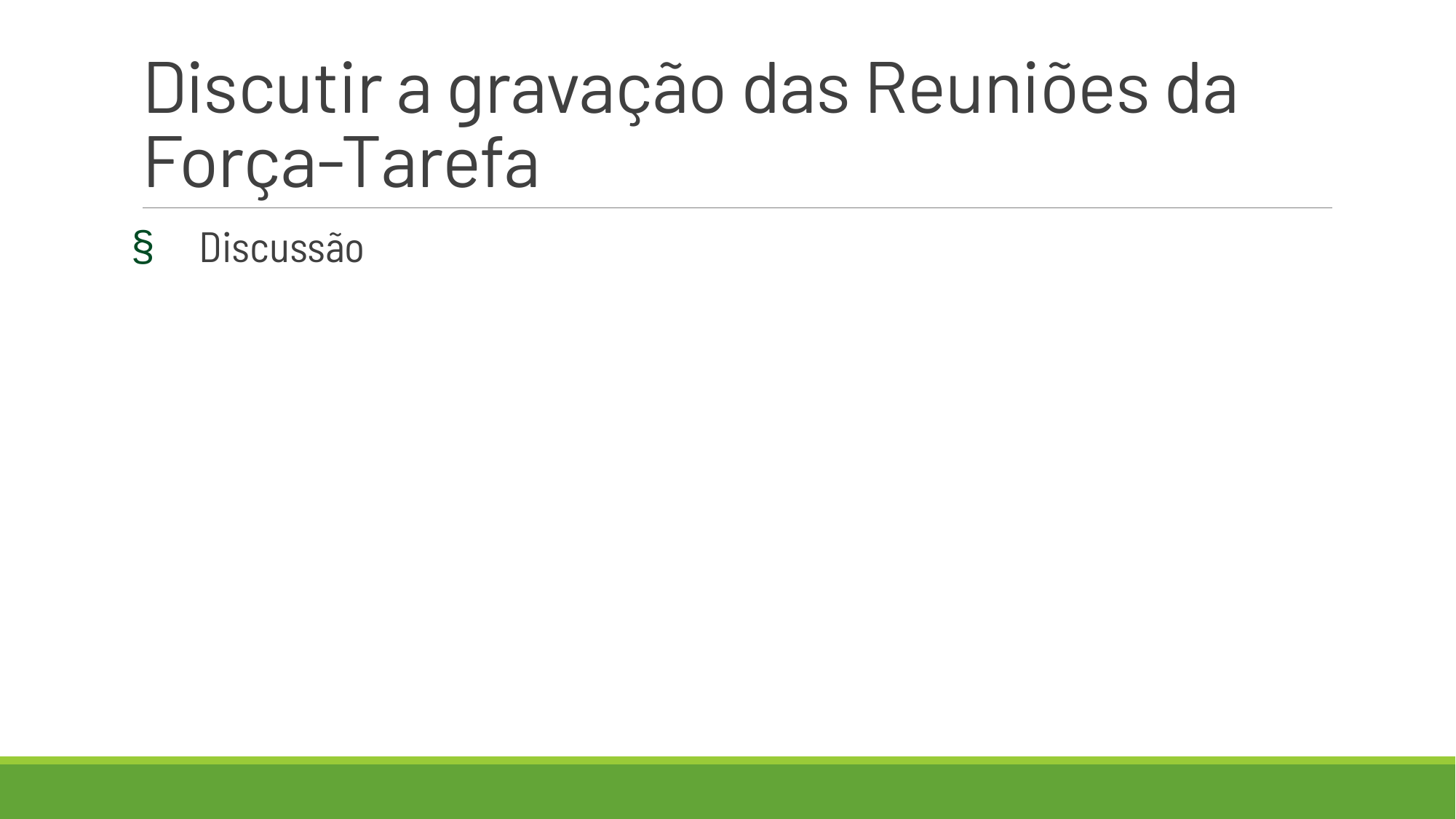

# Discutir a gravação das Reuniões da Força-Tarefa
Discussão